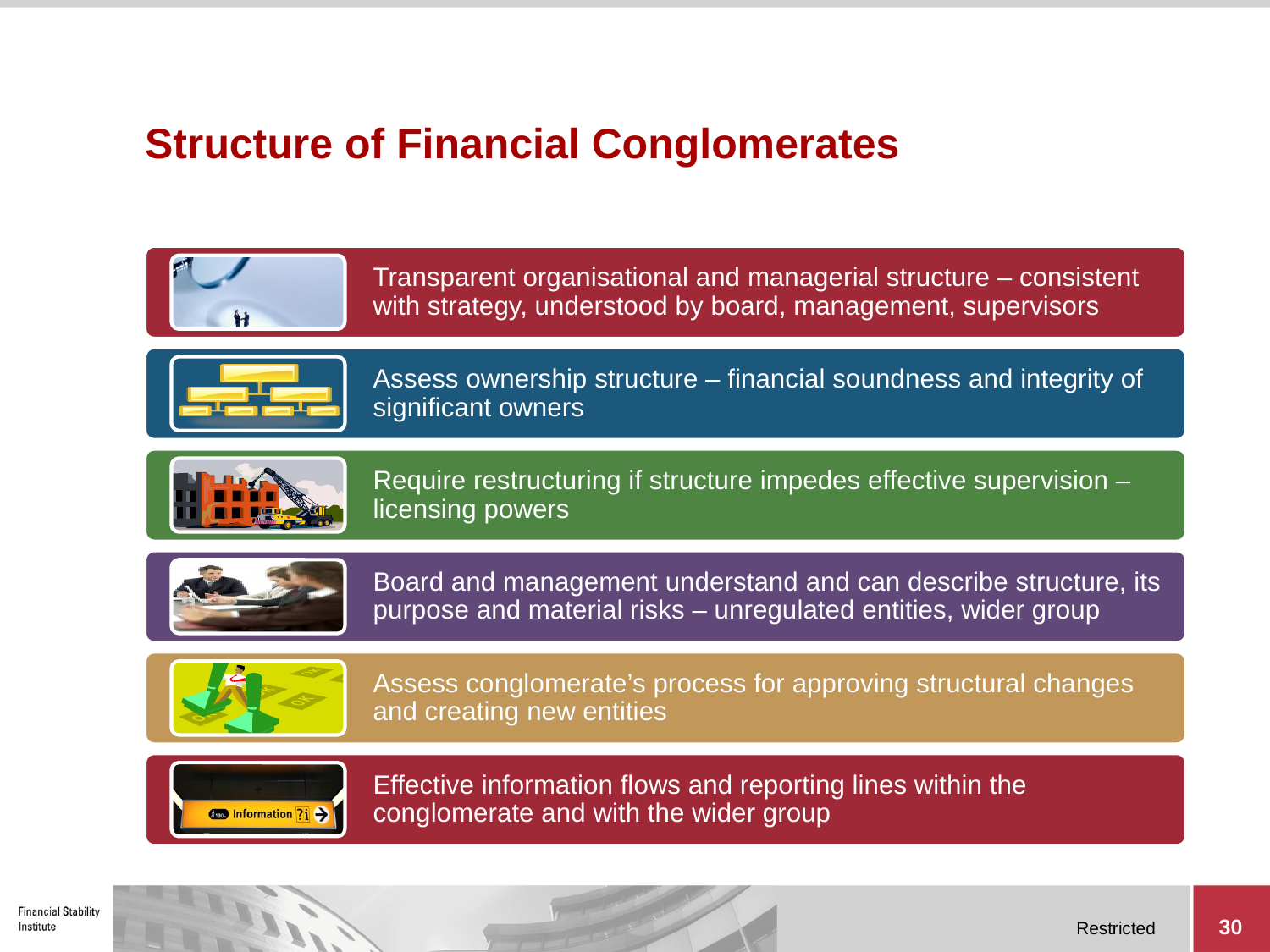

# Structure of Financial Conglomerates
Transparent organisational and managerial structure – consistent with strategy, understood by board, management, supervisors
Assess ownership structure – financial soundness and integrity of significant owners
Require restructuring if structure impedes effective supervision – licensing powers
Board and management understand and can describe structure, its purpose and material risks – unregulated entities, wider group
Assess conglomerate’s process for approving structural changes and creating new entities
Effective information flows and reporting lines within the conglomerate and with the wider group
30